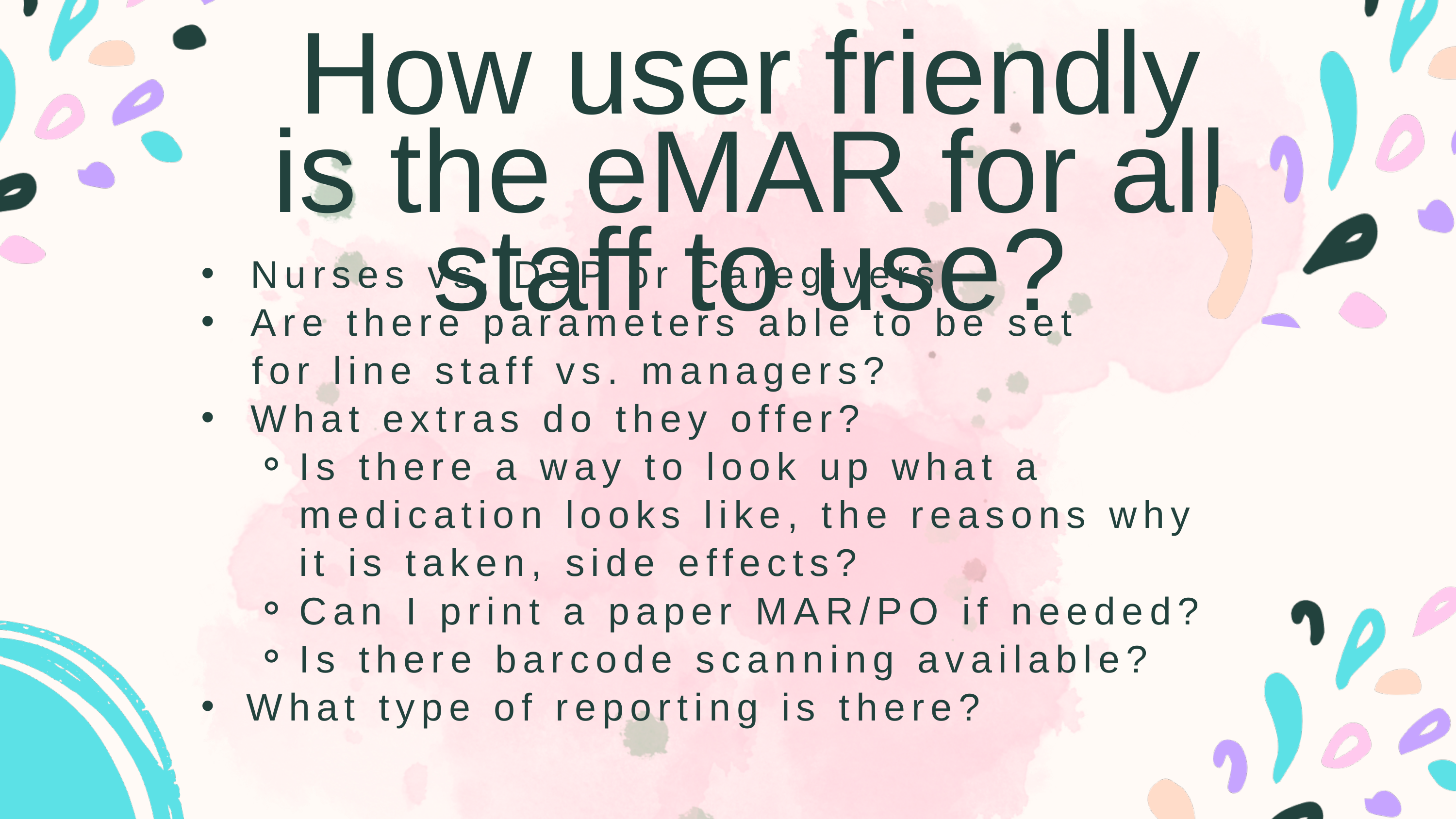

How user friendly is the eMAR for all staff to use?

 Nurses vs. DSP or Caregivers
 Are there parameters able to be set
   for line staff vs. managers?
 What extras do they offer?
Is there a way to look up what a medication looks like, the reasons why it is taken, side effects?
Can I print a paper MAR/PO if needed?
Is there barcode scanning available?
What type of reporting is there?